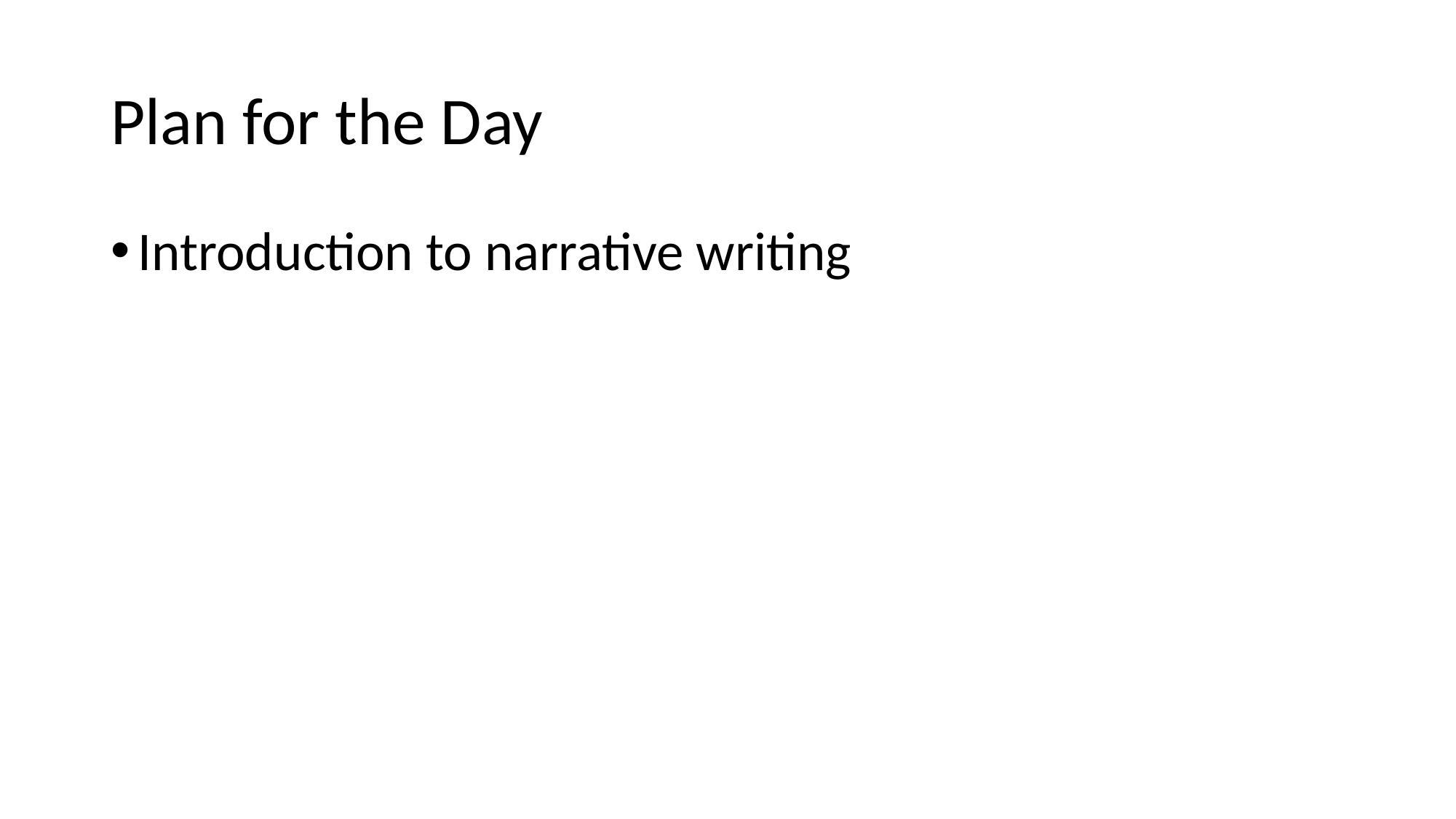

# Plan for the Day
Introduction to narrative writing